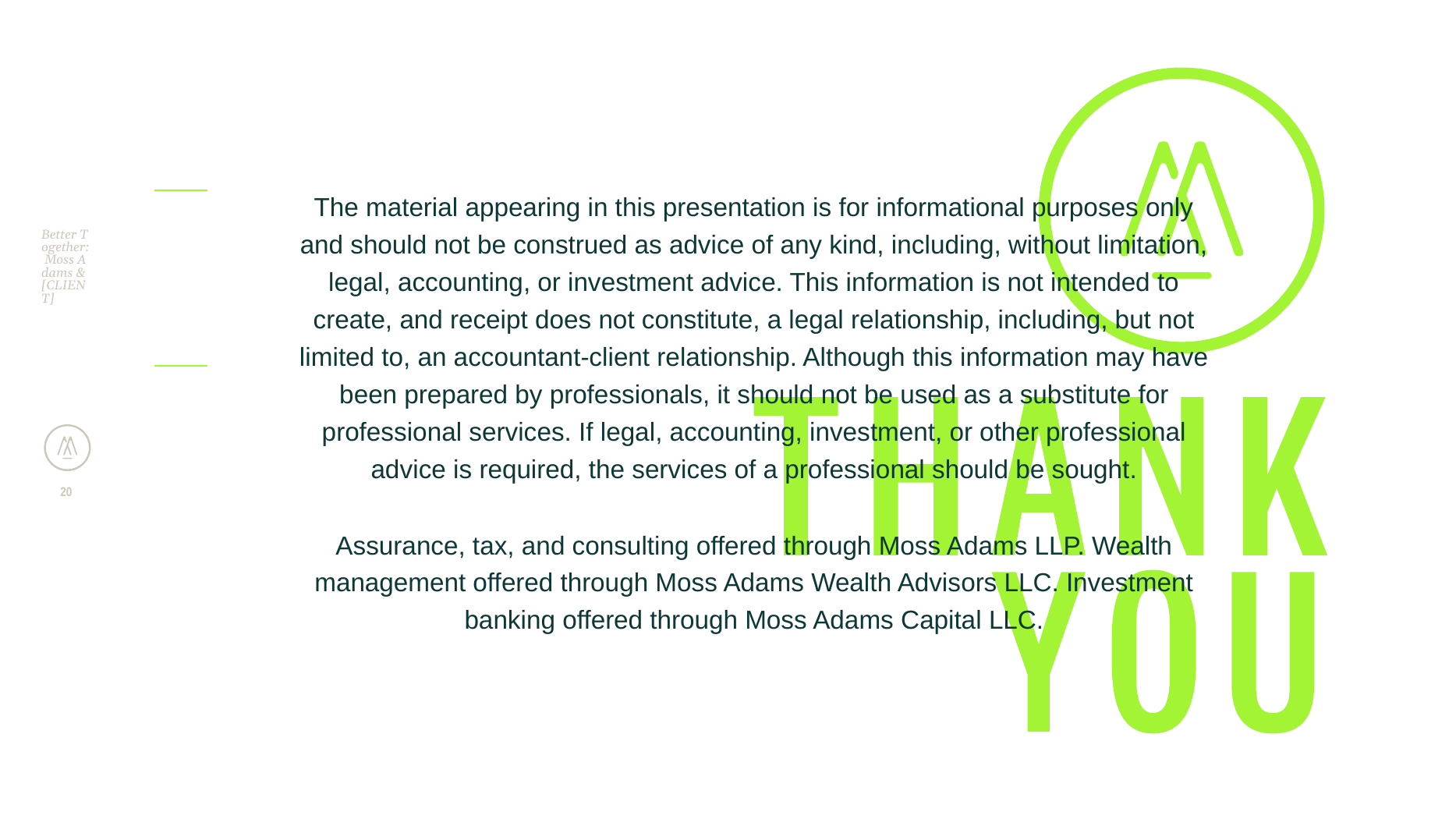

Better Together: Moss Adams & [CLIENT]
20